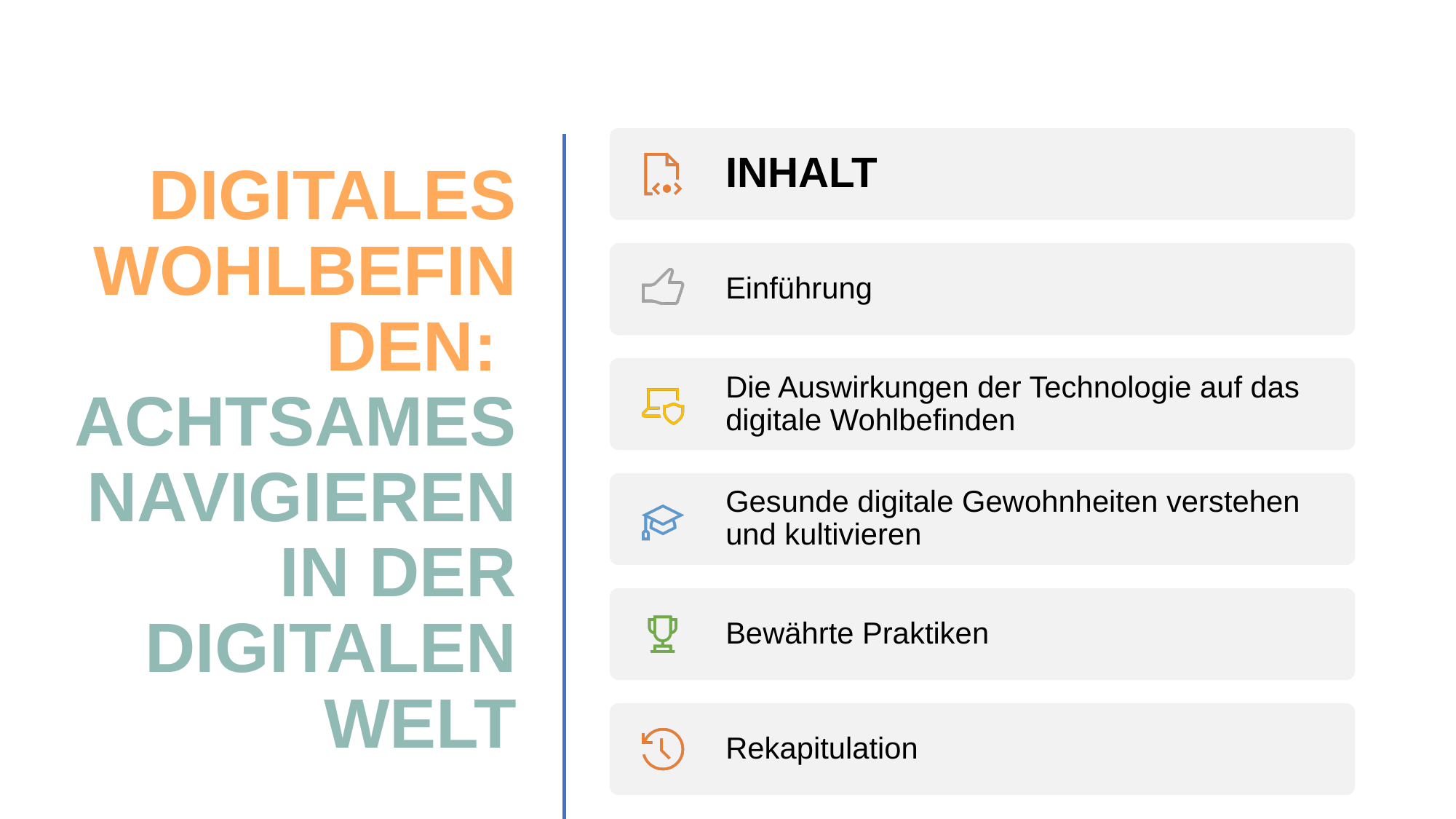

# DIGITALES WOHLBEFINDEN: ACHTSAMES NAVIGIEREN IN DER DIGITALEN WELT

INHALT

Einführung

Die Auswirkungen der Technologie auf das digitale Wohlbefinden

Gesunde digitale Gewohnheiten verstehen und kultivieren

Bewährte Praktiken

Rekapitulation